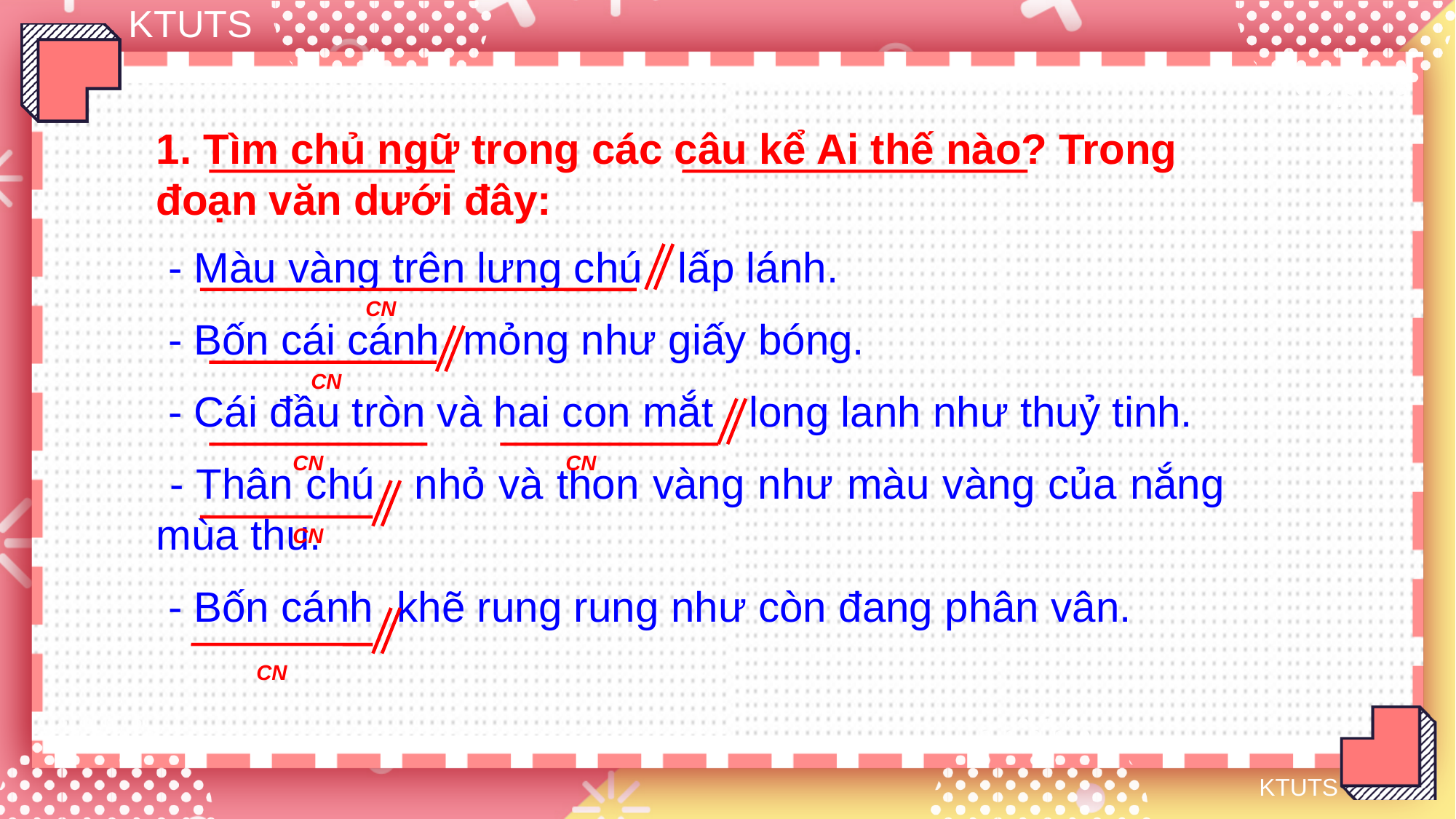

1. Tìm chủ ngữ trong các câu kể Ai thế nào? Trong đoạn văn dưới đây:

 - Màu vàng trên lưng chú   lấp lánh.
 - Bốn cái cánh  mỏng như giấy bóng.
 - Cái đầu tròn và hai con mắt   long lanh như thuỷ tinh.
 - Thân chú   nhỏ và thon vàng như màu vàng của nắng mùa thu.
 - Bốn cánh  khẽ rung rung như còn đang phân vân.

CN

CN

CN

CN

CN

CN